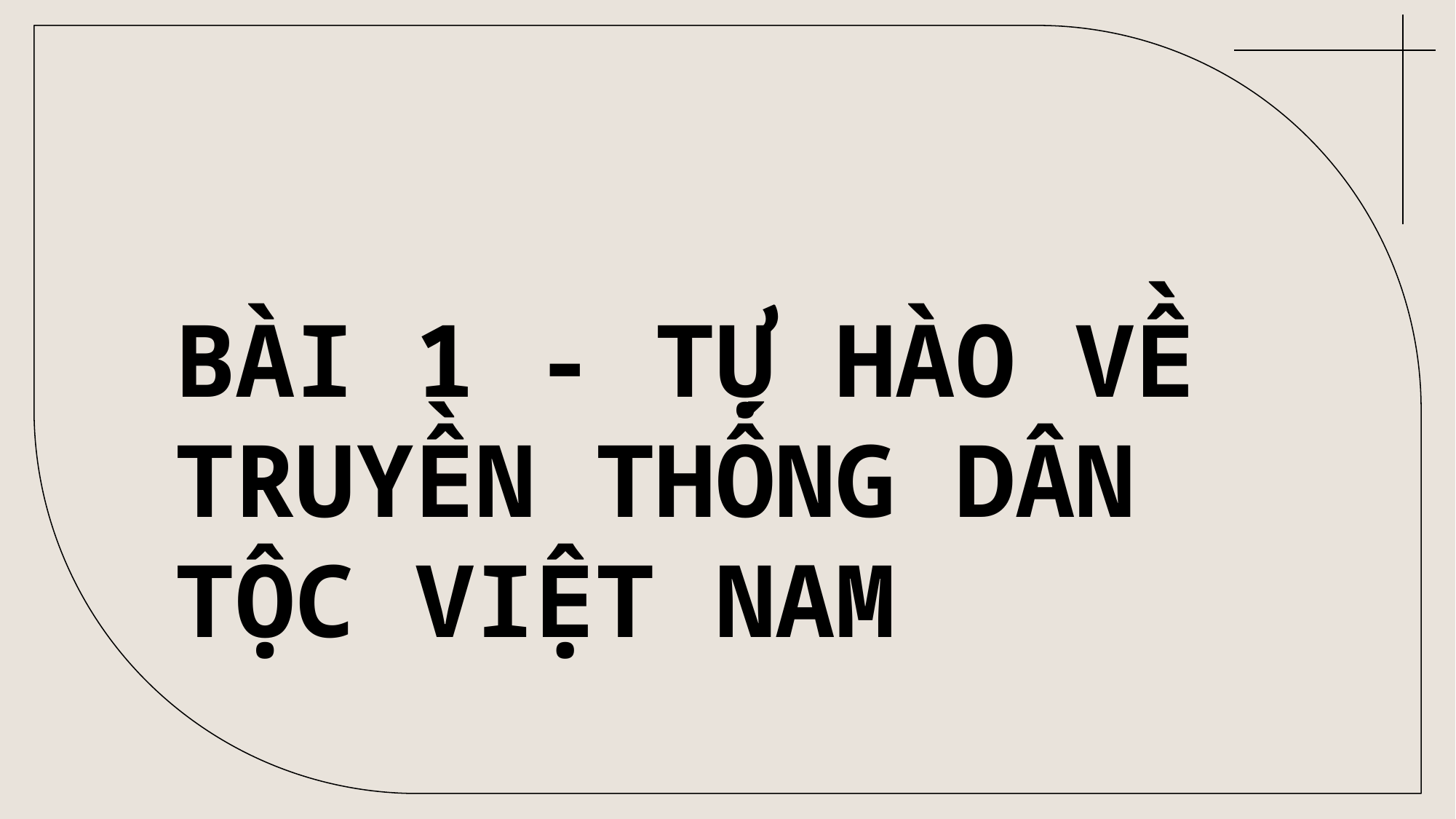

BÀI 1 - TỰ HÀO VỀ TRUYỀN THỐNG DÂN TỘC VIỆT NAM